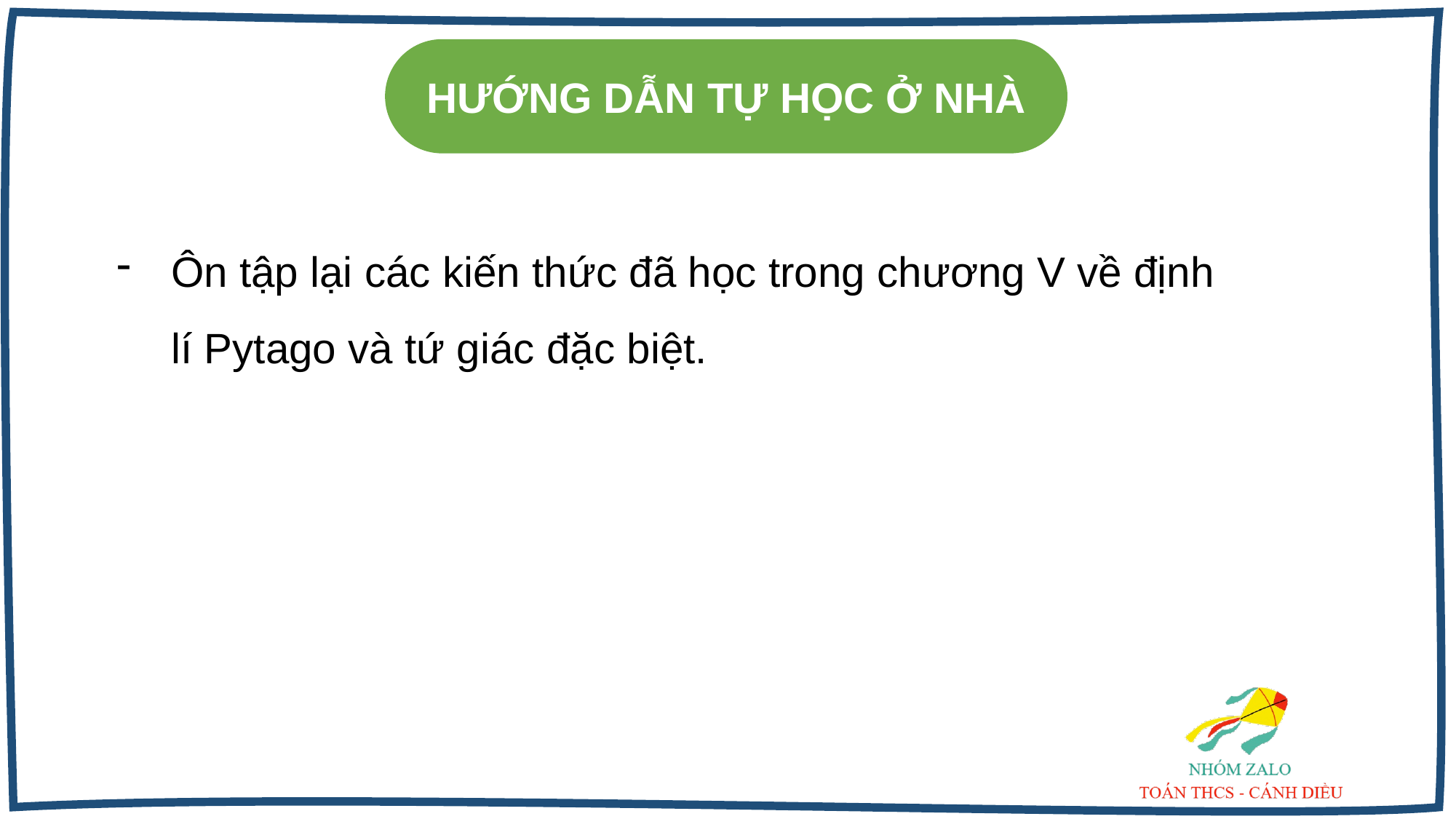

HƯỚNG DẪN TỰ HỌC Ở NHÀ
Ôn tập lại các kiến thức đã học trong chương V về định lí Pytago và tứ giác đặc biệt.